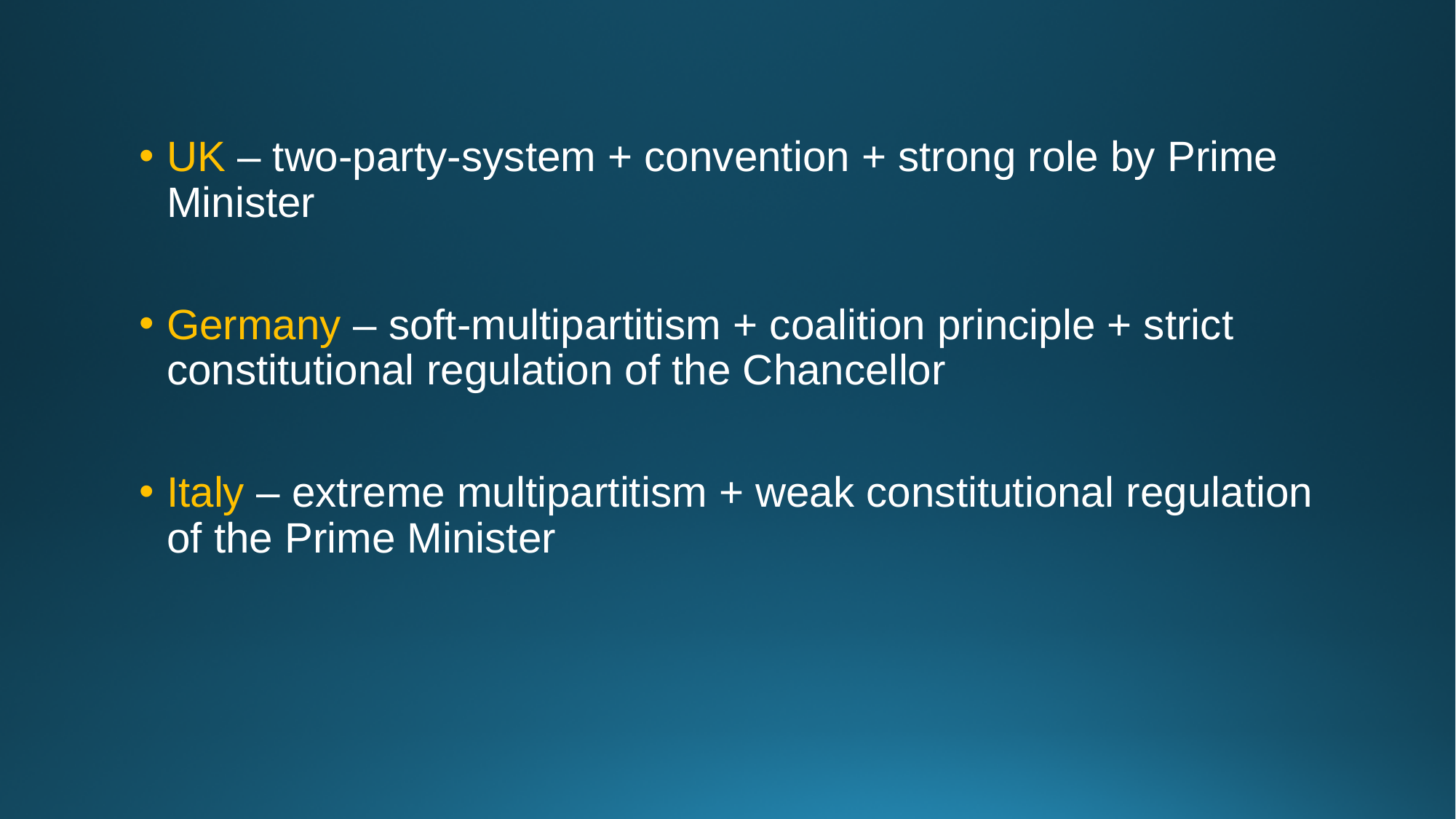

UK – two-party-system + convention + strong role by Prime Minister

Germany – soft-multipartitism + coalition principle + strict constitutional regulation of the Chancellor

Italy – extreme multipartitism + weak constitutional regulation of the Prime Minister